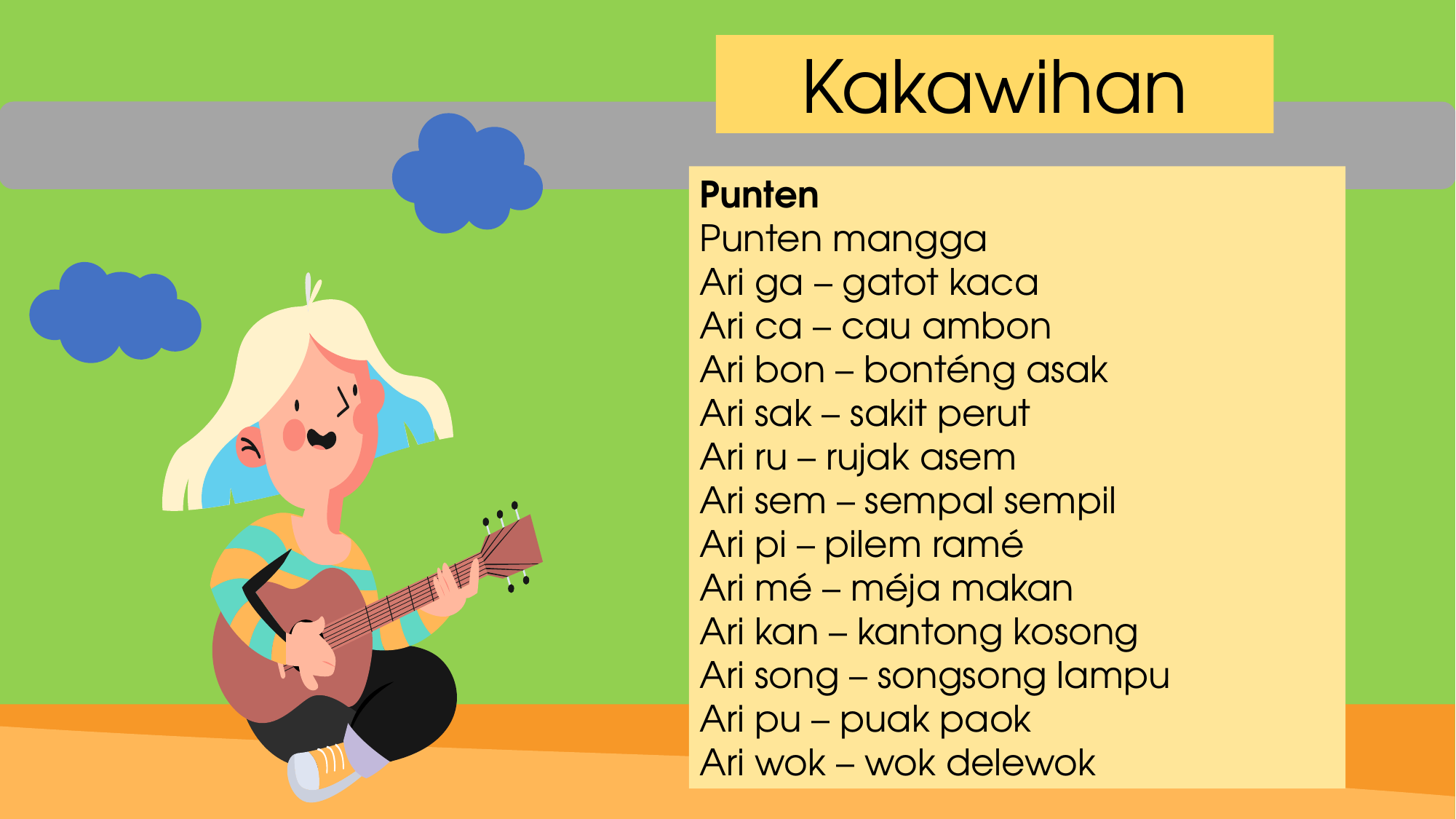

Kakawihan

Punten
Punten mangga
Ari ga – gatot kaca
Ari ca – cau ambon
Ari bon – bonténg asak
Ari sak – sakit perut
Ari ru – rujak asem
Ari sem – sempal sempil
Ari pi – pilem ramé
Ari mé – méja makan
Ari kan – kantong kosong
Ari song – songsong lampu
Ari pu – puak paok
Ari wok – wok delewok